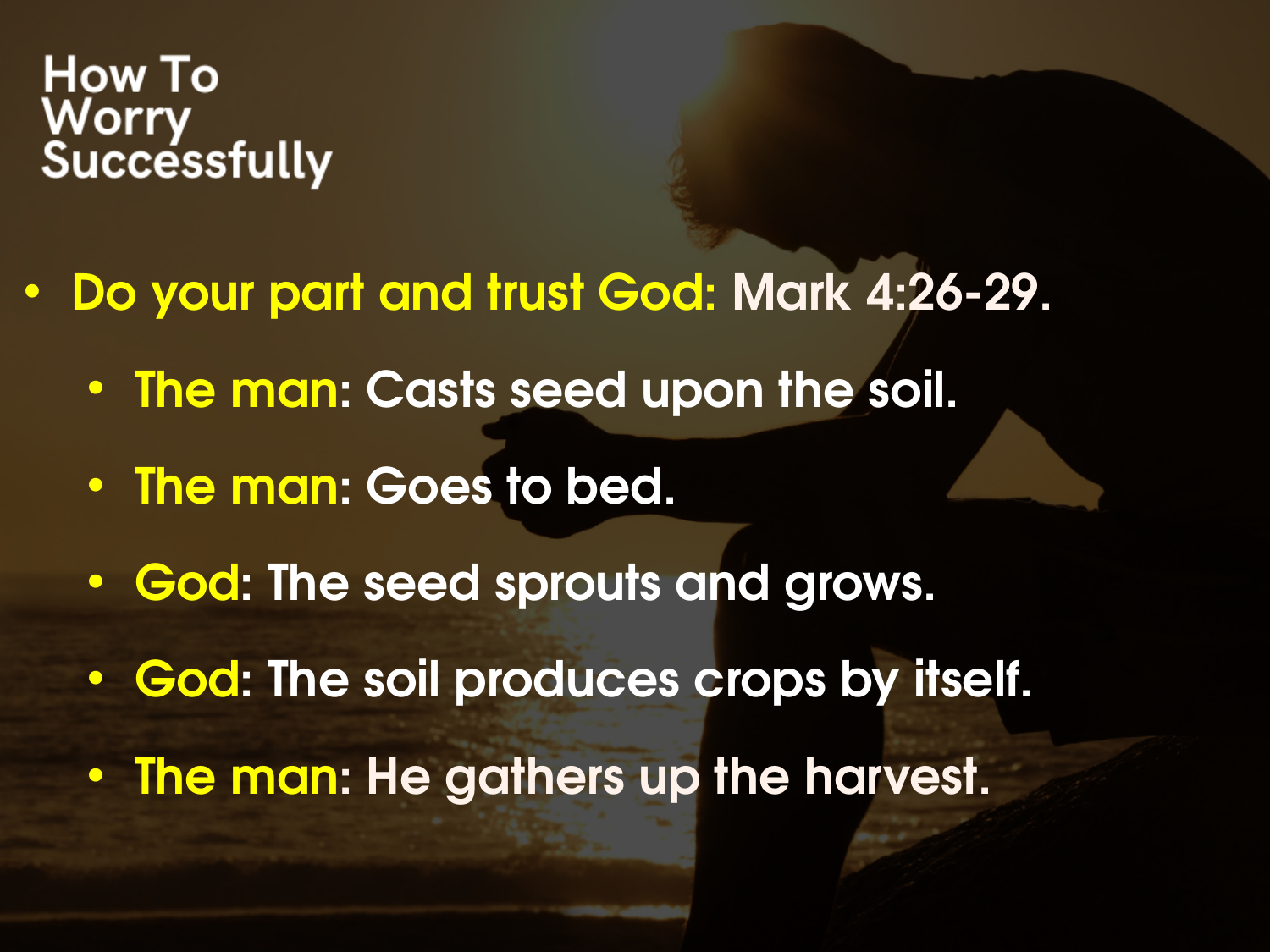

Do your part and trust God: Mark 4:26-29.
The man: Casts seed upon the soil.
The man: Goes to bed.
God: The seed sprouts and grows.
God: The soil produces crops by itself.
The man: He gathers up the harvest.